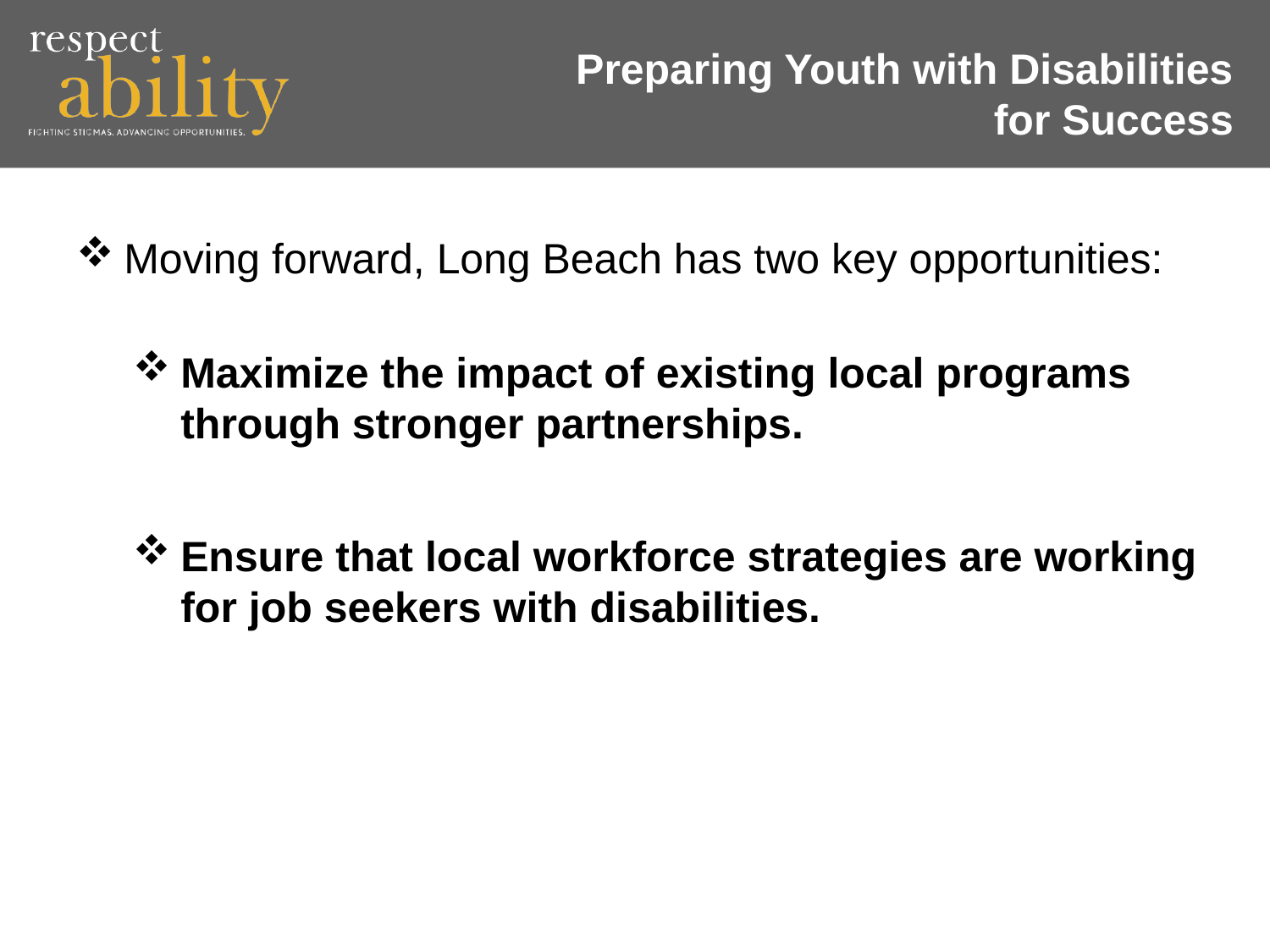

# Preparing Youth with Disabilities for Success
Moving forward, Long Beach has two key opportunities:

Maximize the impact of existing local programs through stronger partnerships.

Ensure that local workforce strategies are working for job seekers with disabilities.